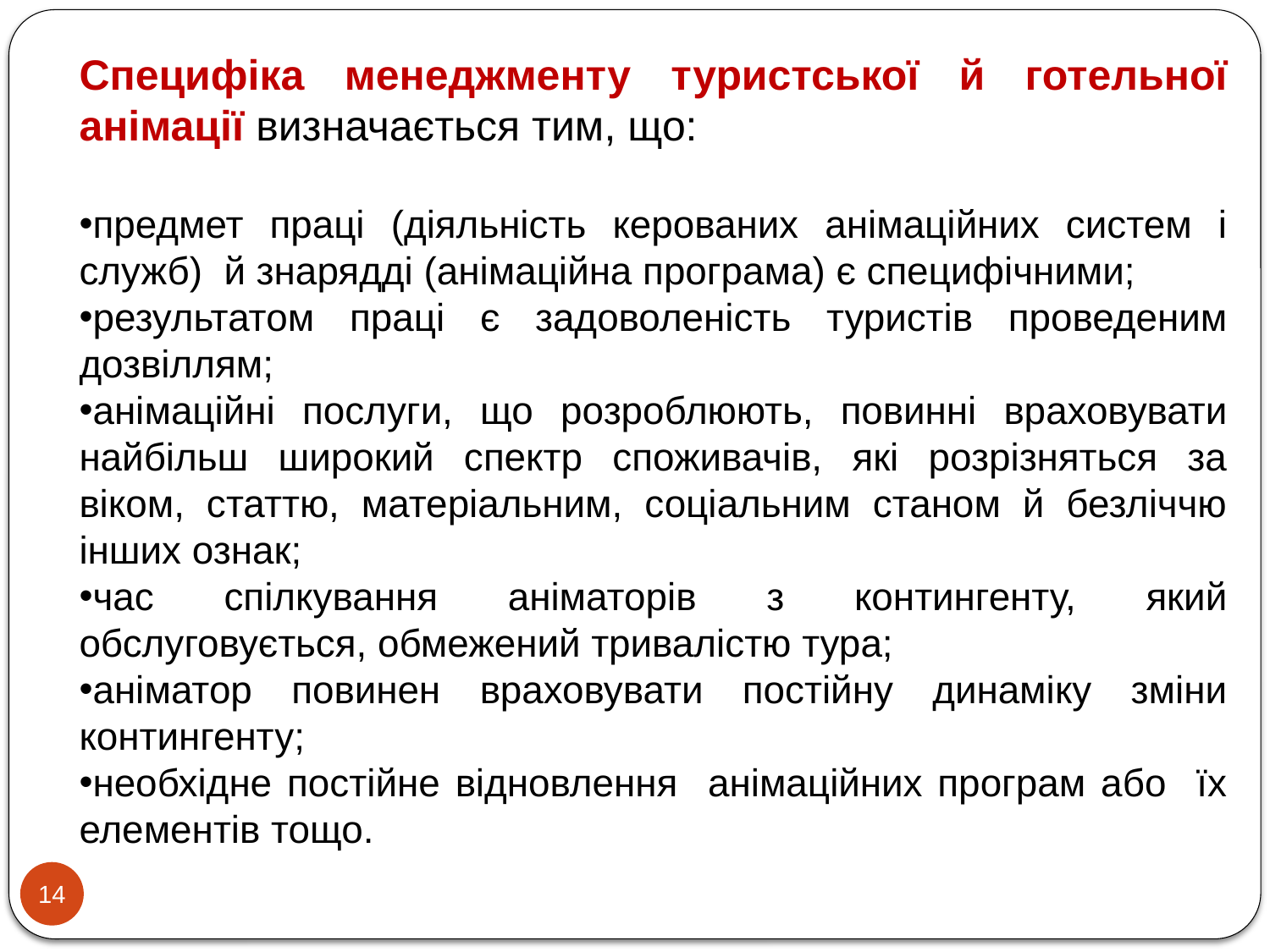

Специфіка менеджменту туристської й готельної анімації визначається тим, що:

предмет праці (діяльність керованих анімаційних систем і служб)  й знарядді (анімаційна програма) є специфічними;
результатом праці є задоволеність туристів проведеним дозвіллям;
анімаційні послуги, що розроблюють, повинні враховувати найбільш широкий спектр споживачів, які розрізняться за віком, статтю, матеріальним, соціальним станом й безліччю інших ознак;
час спілкування аніматорів з контингенту, який обслуговується, обмежений тривалістю тура;
аніматор повинен враховувати постійну динаміку зміни контингенту;
необхідне постійне відновлення  анімаційних програм або  їх елементів тощо.
14